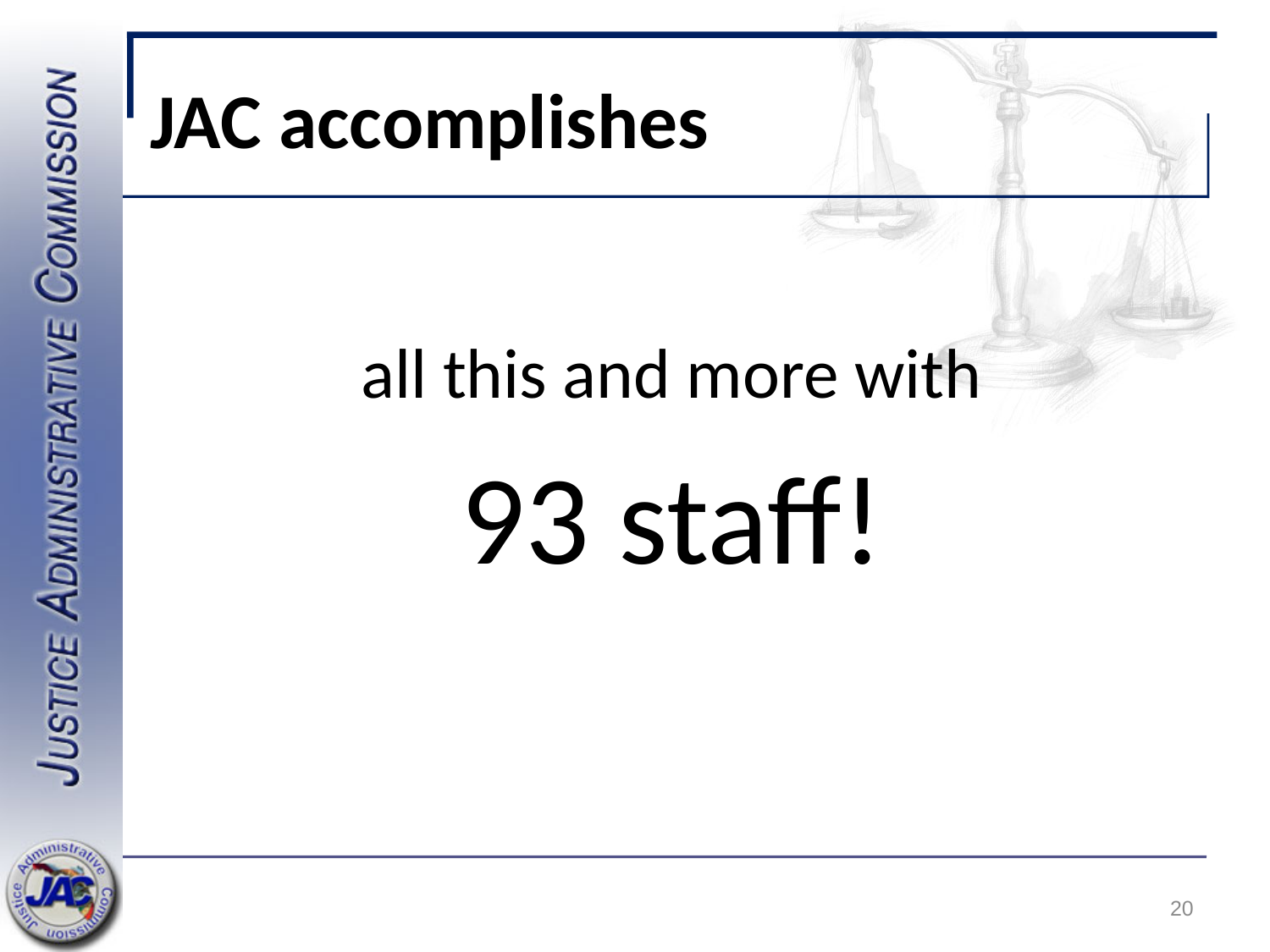

# JAC accomplishes

all this and more with
93 staff!
20